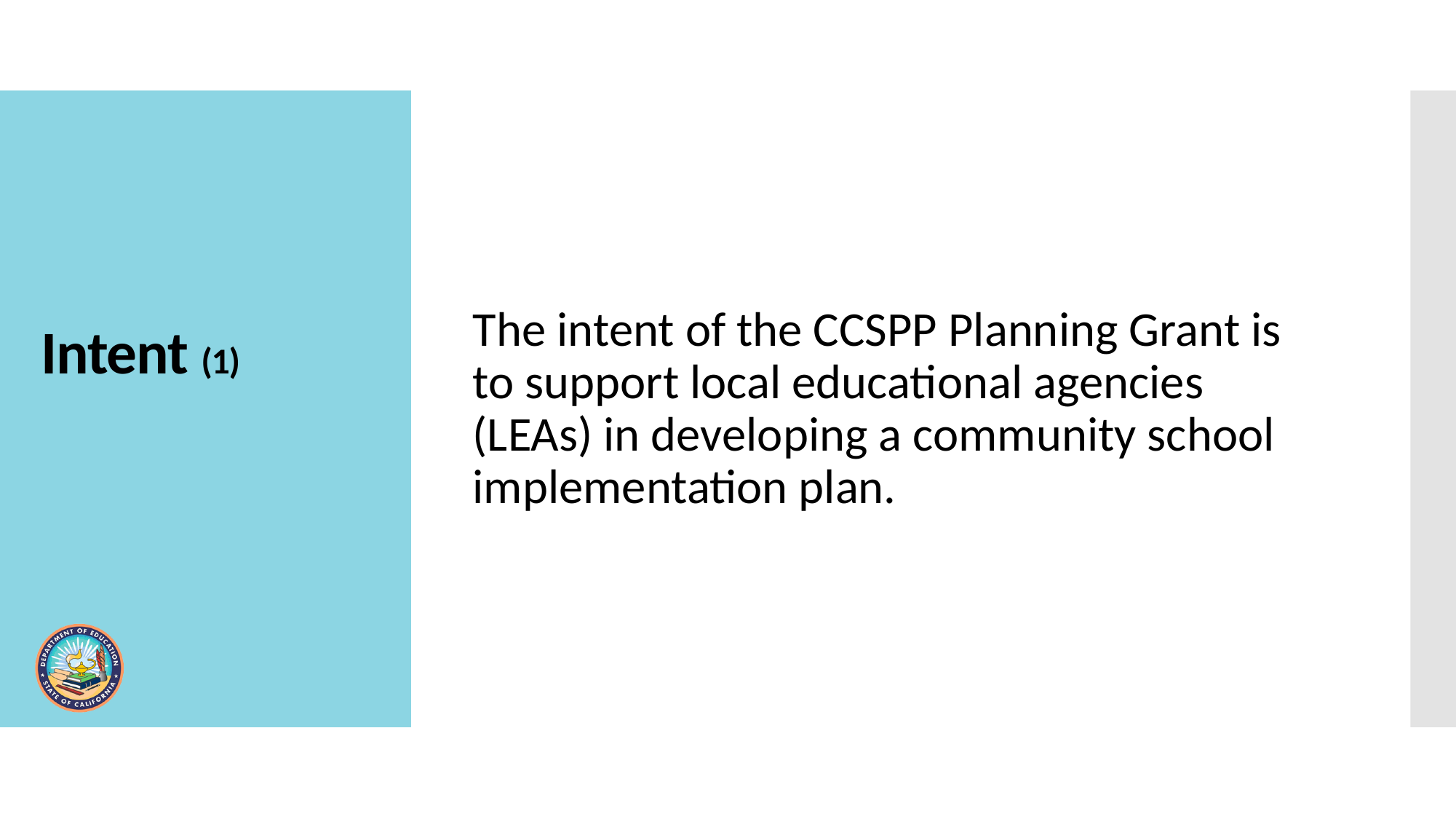

The intent of the CCSPP Planning Grant is to support local educational agencies (LEAs) in developing a community school implementation plan.
# Intent (1)